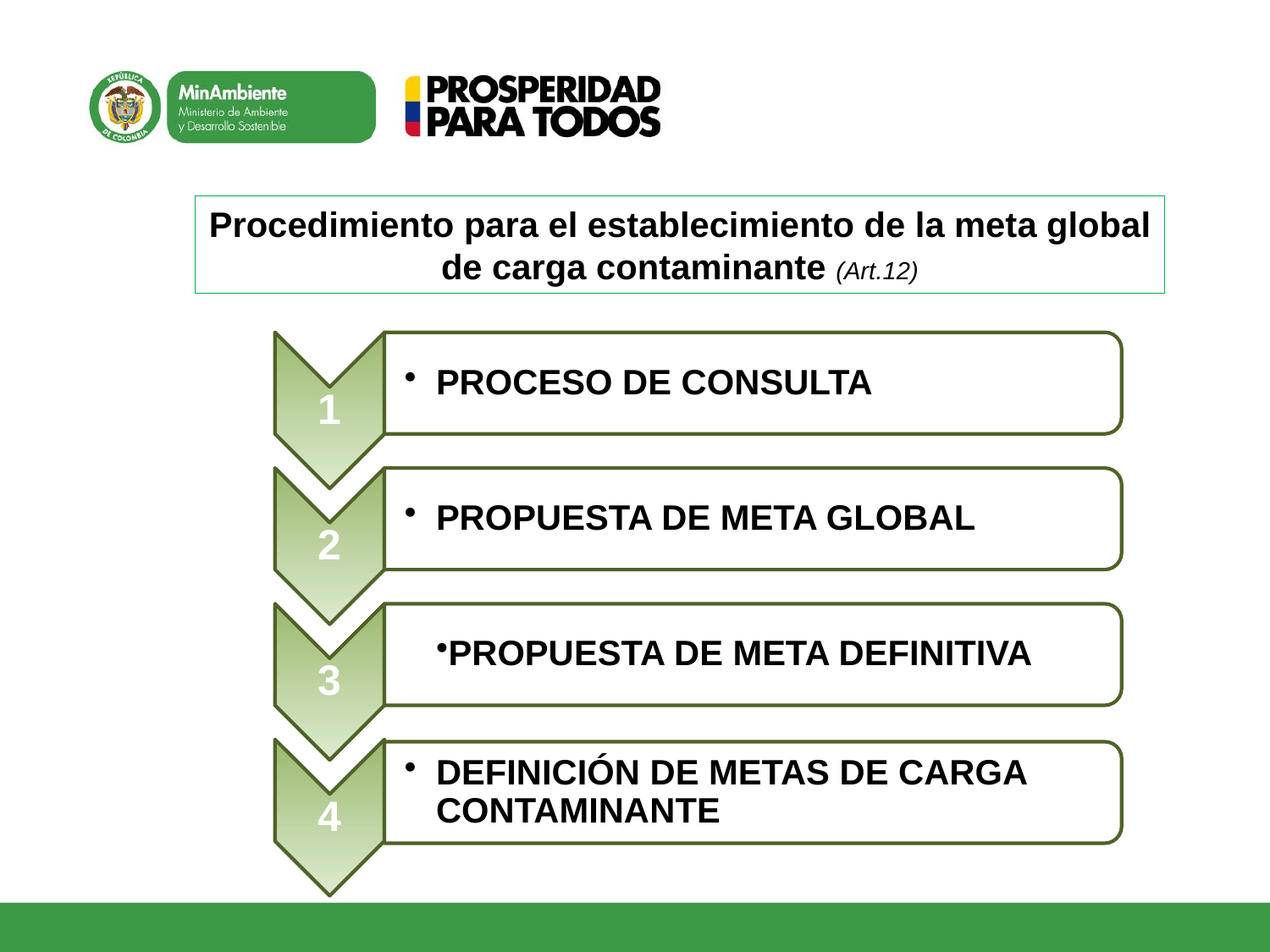

Procedimiento para el establecimiento de la meta global de carga contaminante (Art.12)
1
Proceso de Consulta
2
Propuesta de Meta Global
3
Propuesta de Meta Definitiva
4
Definición de Metas de Carga Contaminante